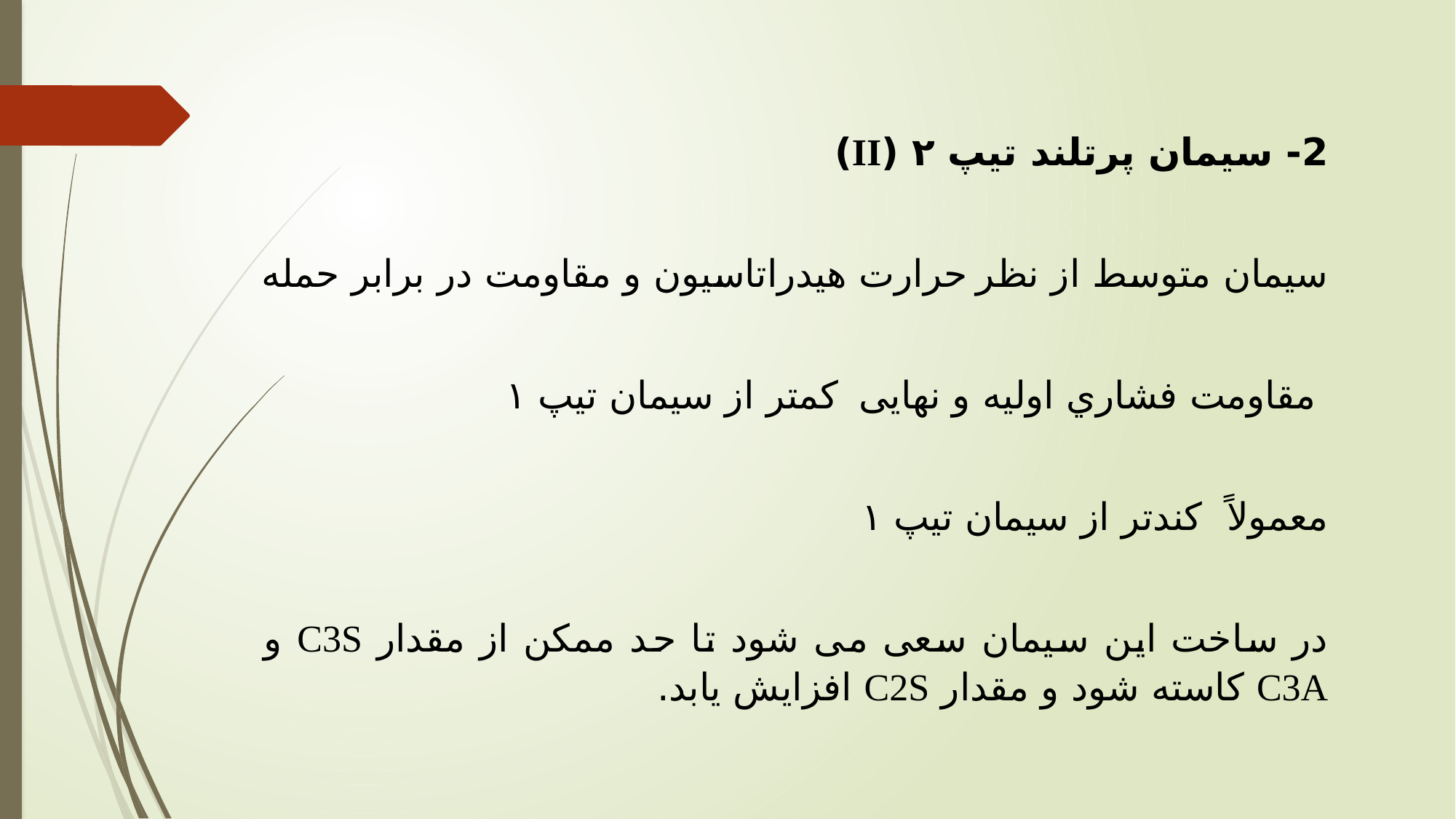

2- سیمان پرتلند تیپ ۲ (II)

سیمان متوسط از نظر حرارت هیدراتاسیون و مقاومت در برابر حمله

 مقاومت فشاري اولیه و نهایی  کمتر از سیمان تیپ ۱

معمولاً  کندتر از سیمان تیپ ۱

در ساخت این سیمان سعی می شود تا حد ممکن از مقدار C3S و C3A کاسته شود و مقدار C2S افزایش یابد.